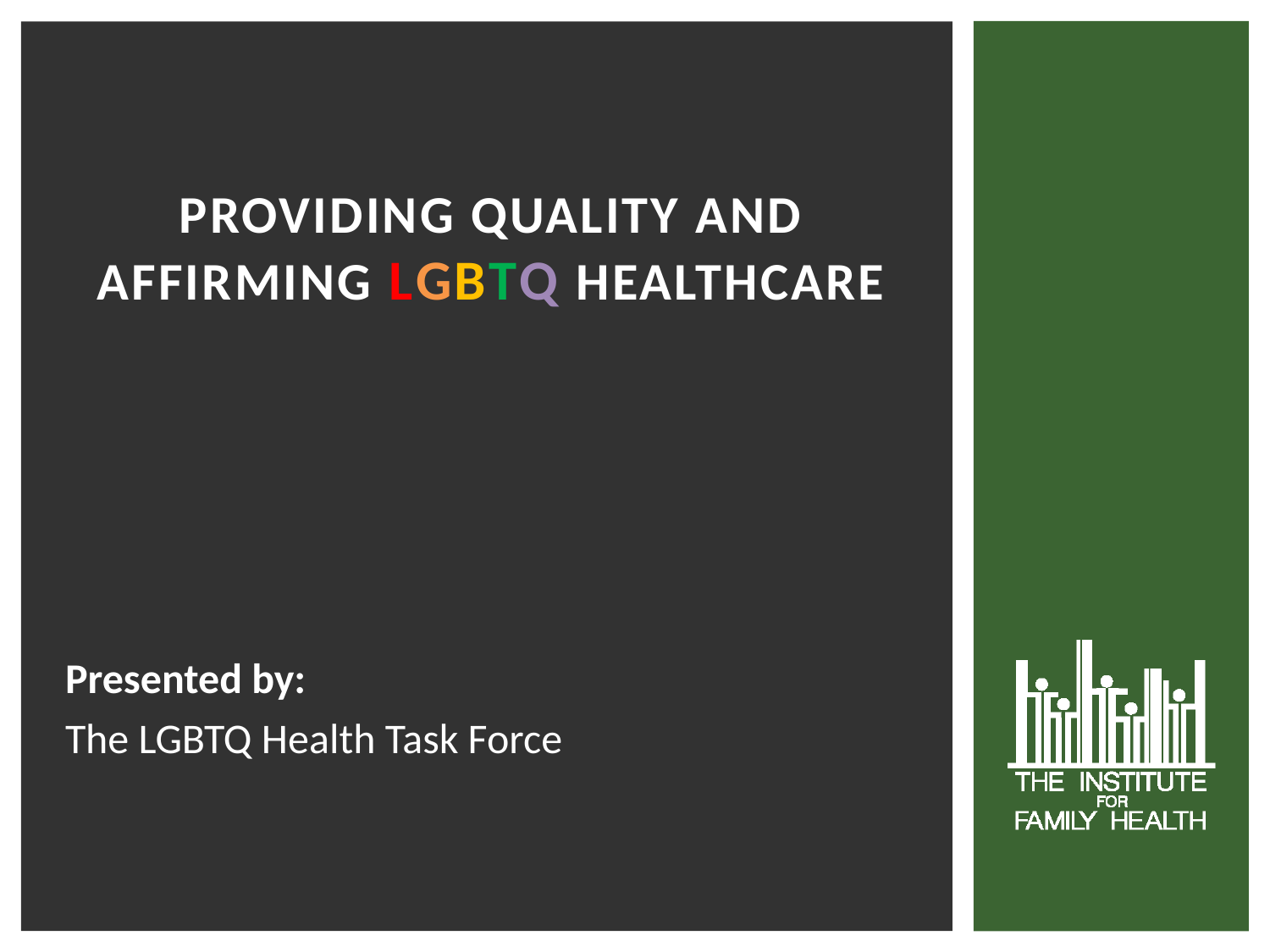

# Providing Quality and Affirming LGBTQ Healthcare
Presented by:
The LGBTQ Health Task Force